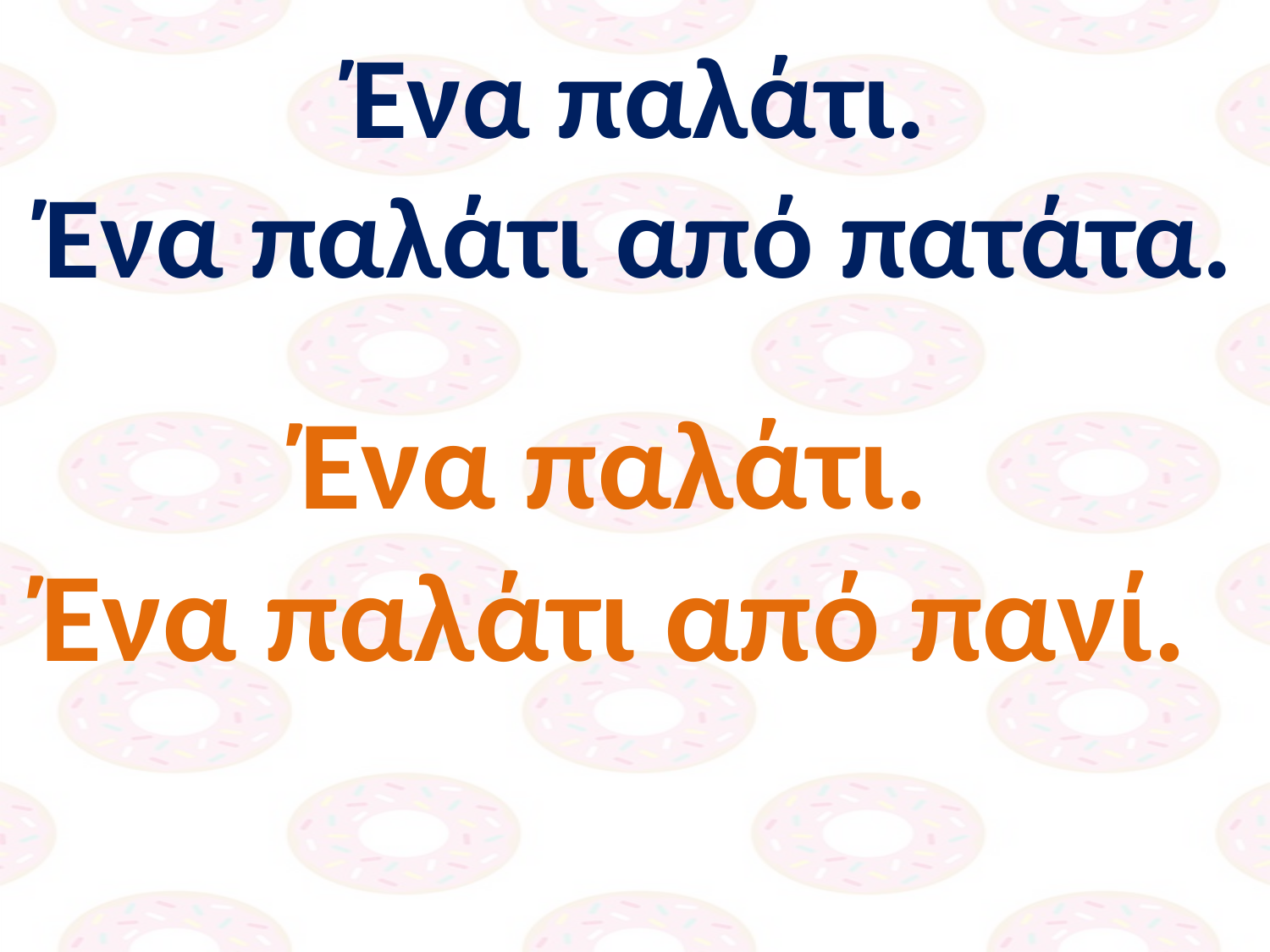

Ένα παλάτι.
Ένα παλάτι από πατάτα.
Ένα παλάτι.
Ένα παλάτι από πανί.